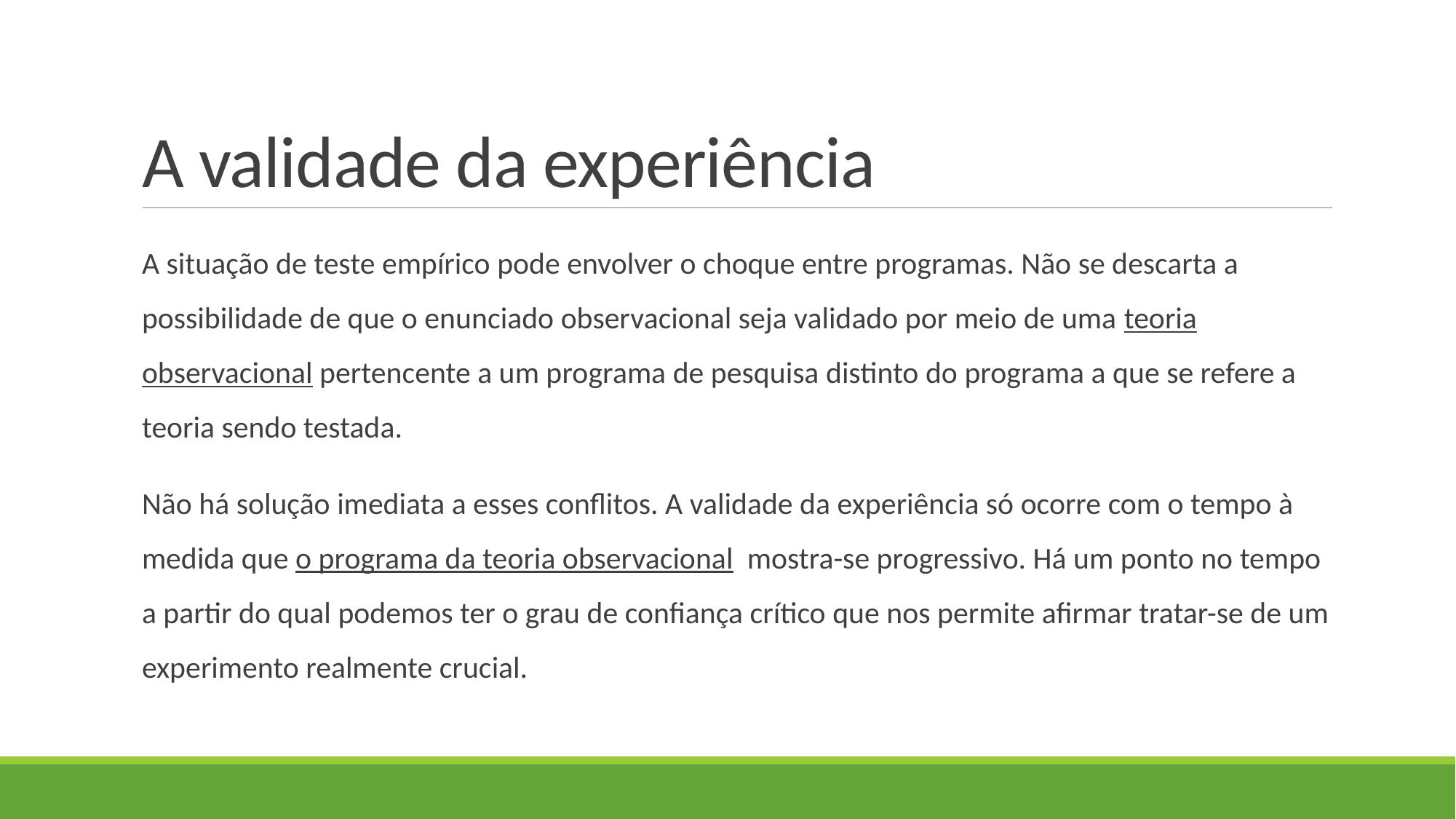

# A validade da experiência
A situação de teste empírico pode envolver o choque entre programas. Não se descarta a possibilidade de que o enunciado observacional seja validado por meio de uma teoria observacional pertencente a um programa de pesquisa distinto do programa a que se refere a teoria sendo testada.
Não há solução imediata a esses conflitos. A validade da experiência só ocorre com o tempo à medida que o programa da teoria observacional  mostra-se progressivo. Há um ponto no tempo a partir do qual podemos ter o grau de confiança crítico que nos permite afirmar tratar-se de um experimento realmente crucial.